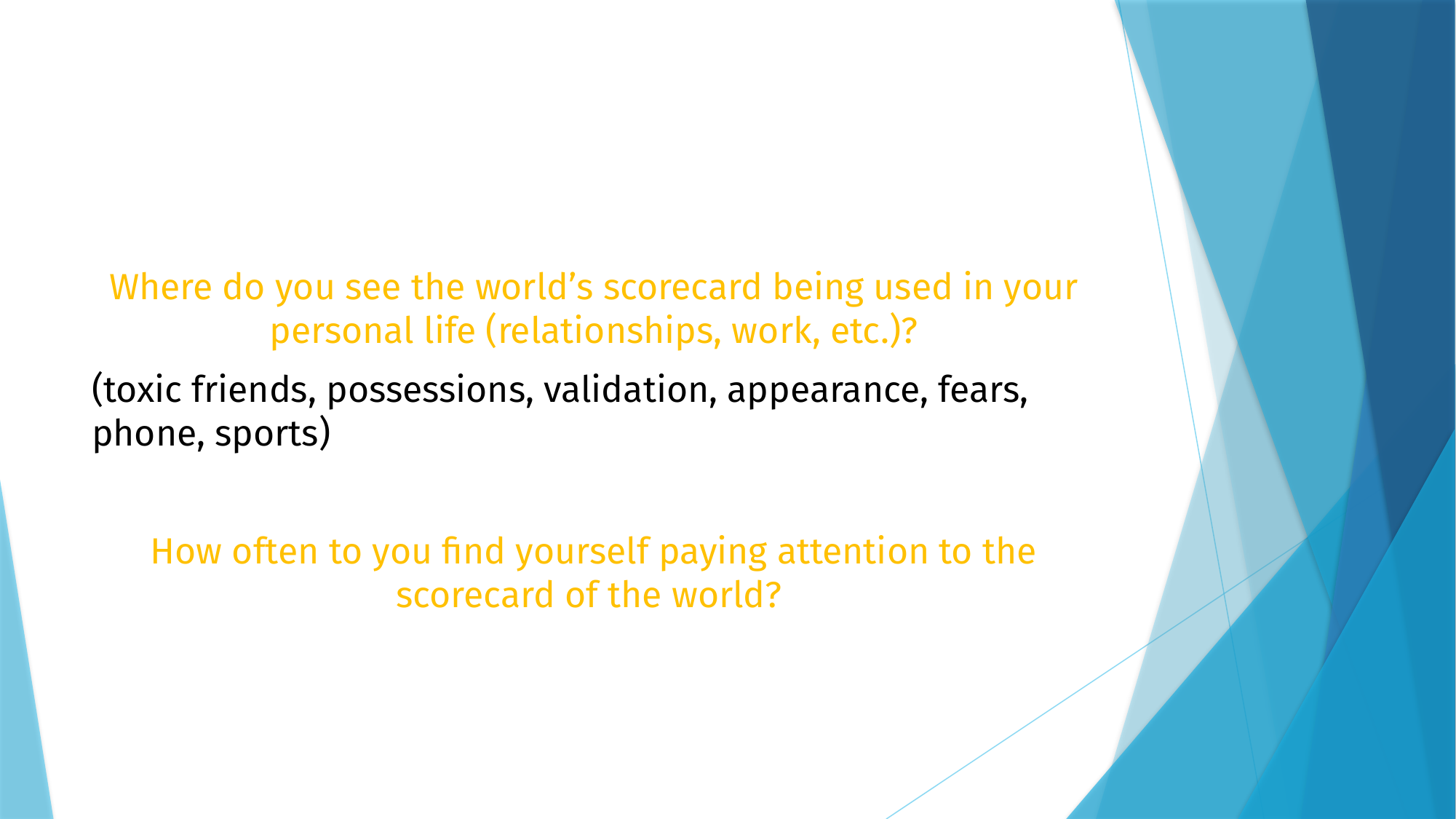

#
Where do you see the world’s scorecard being used in your personal life (relationships, work, etc.)?
(toxic friends, possessions, validation, appearance, fears, phone, sports)

How often to you find yourself paying attention to the scorecard of the world?